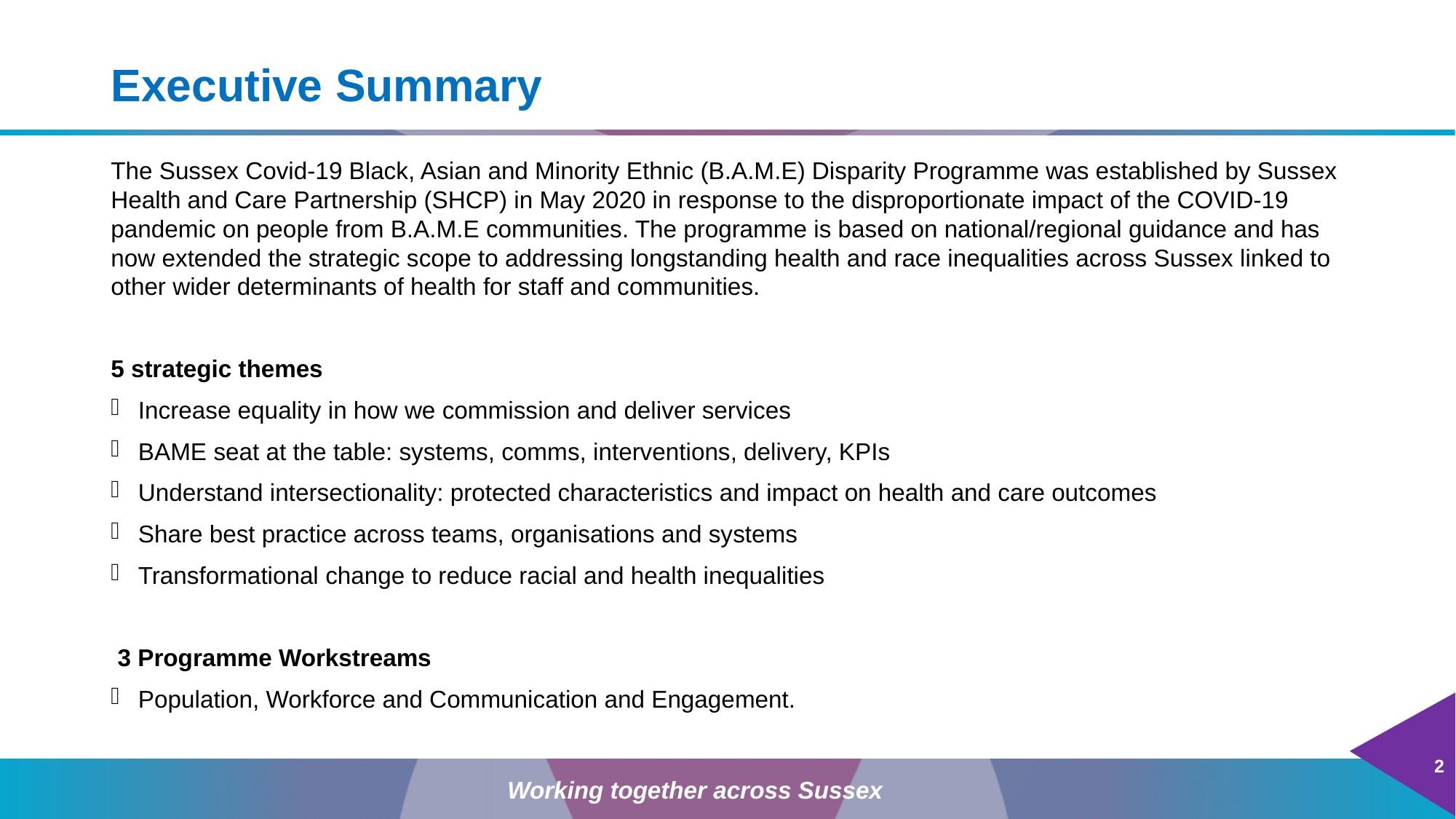

# Executive Summary
The Sussex Covid-19 Black, Asian and Minority Ethnic (B.A.M.E) Disparity Programme was established by Sussex Health and Care Partnership (SHCP) in May 2020 in response to the disproportionate impact of the COVID-19 pandemic on people from B.A.M.E communities. The programme is based on national/regional guidance and has now extended the strategic scope to addressing longstanding health and race inequalities across Sussex linked to other wider determinants of health for staff and communities.

5 strategic themes
Increase equality in how we commission and deliver services
BAME seat at the table: systems, comms, interventions, delivery, KPIs
Understand intersectionality: protected characteristics and impact on health and care outcomes
Share best practice across teams, organisations and systems
Transformational change to reduce racial and health inequalities

 3 Programme Workstreams
Population, Workforce and Communication and Engagement.

2